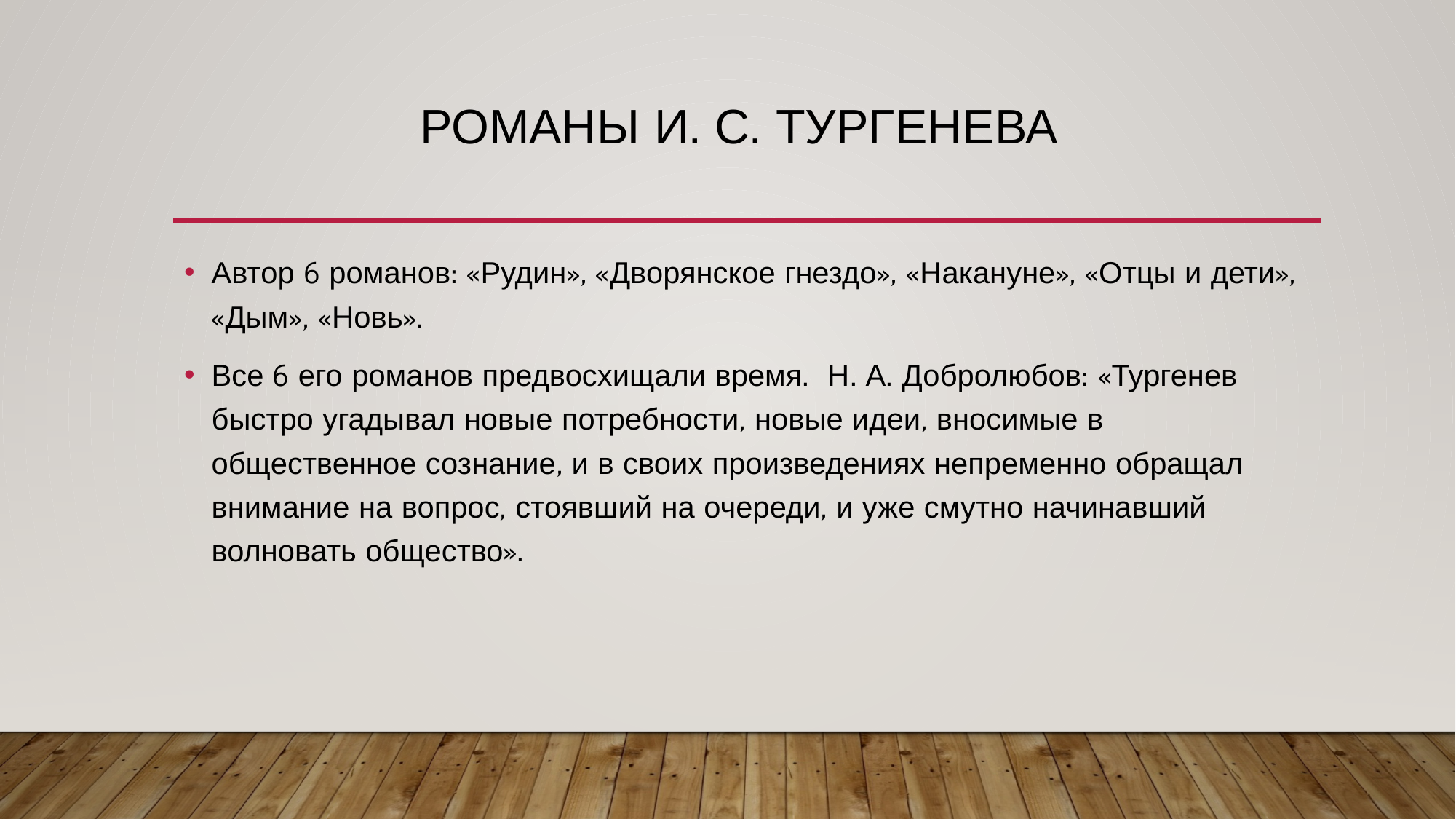

# Романы И. С. Тургенева
Автор 6 романов: «Рудин», «Дворянское гнездо», «Накануне», «Отцы и дети», «Дым», «Новь».
Все 6 его романов предвосхищали время.  Н. А. Добролюбов: «Тургенев быстро угадывал новые потребности, новые идеи, вносимые в общественное сознание, и в своих произведениях непременно обращал внимание на вопрос, стоявший на очереди, и уже смутно начинавший волновать общество».